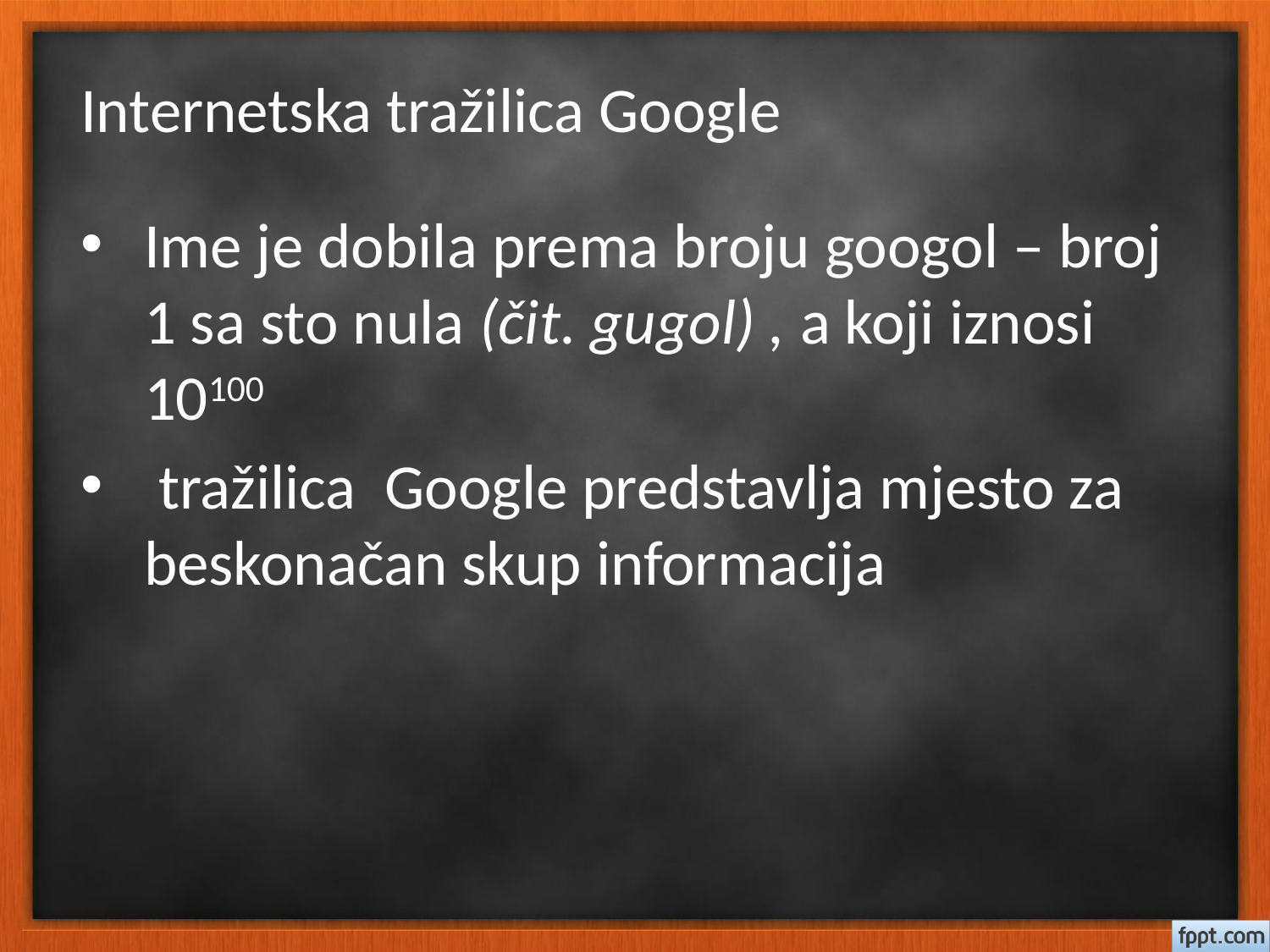

# Internetska tražilica Google
Ime je dobila prema broju googol – broj 1 sa sto nula (čit. gugol) , a koji iznosi 10100
 tražilica  Google predstavlja mjesto za beskonačan skup informacija